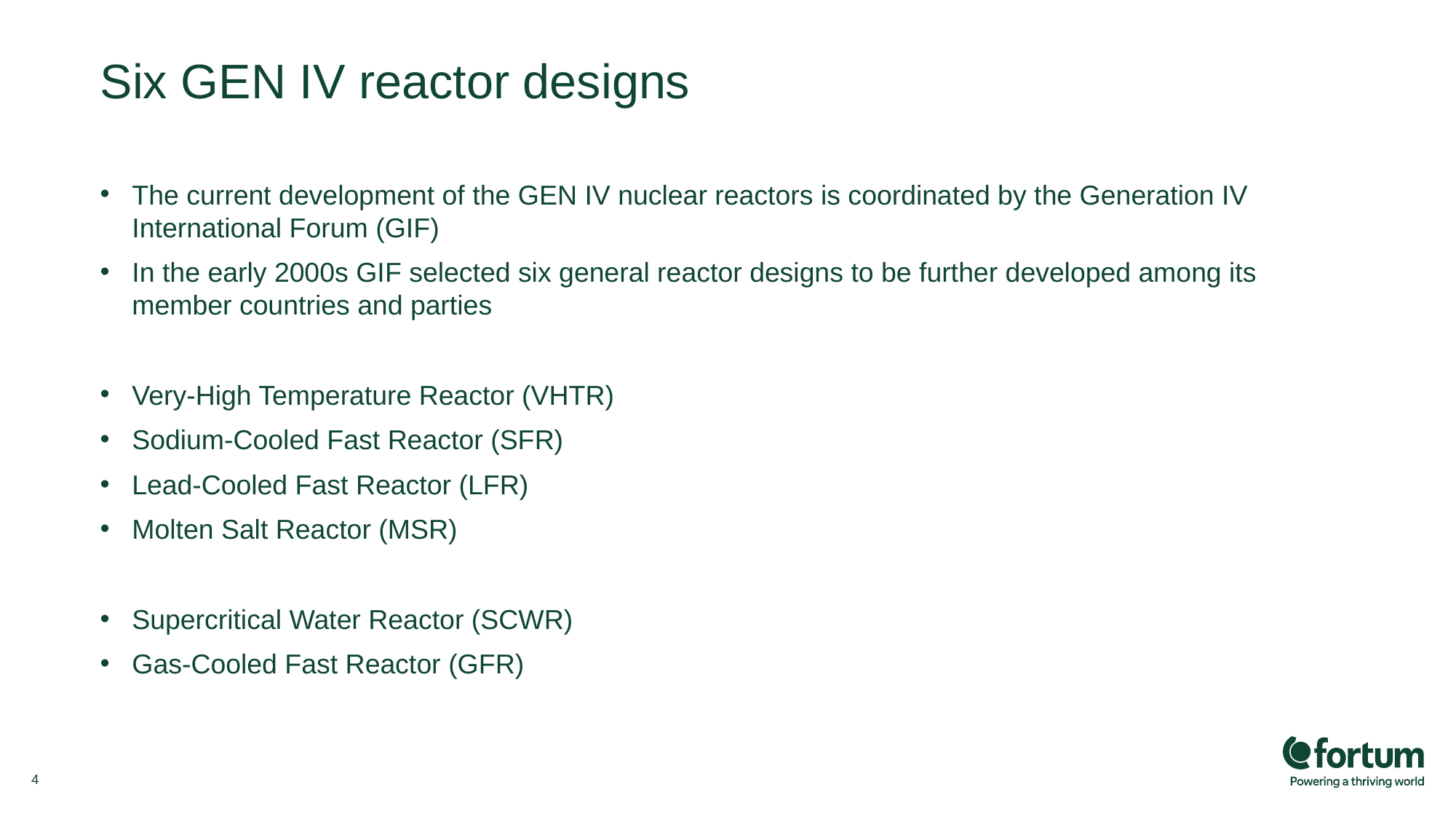

# Six GEN IV reactor designs
The current development of the GEN IV nuclear reactors is coordinated by the Generation IV International Forum (GIF)
In the early 2000s GIF selected six general reactor designs to be further developed among its member countries and parties

Very-High Temperature Reactor (VHTR)
Sodium-Cooled Fast Reactor (SFR)
Lead-Cooled Fast Reactor (LFR)
Molten Salt Reactor (MSR)

Supercritical Water Reactor (SCWR)
Gas-Cooled Fast Reactor (GFR)
4